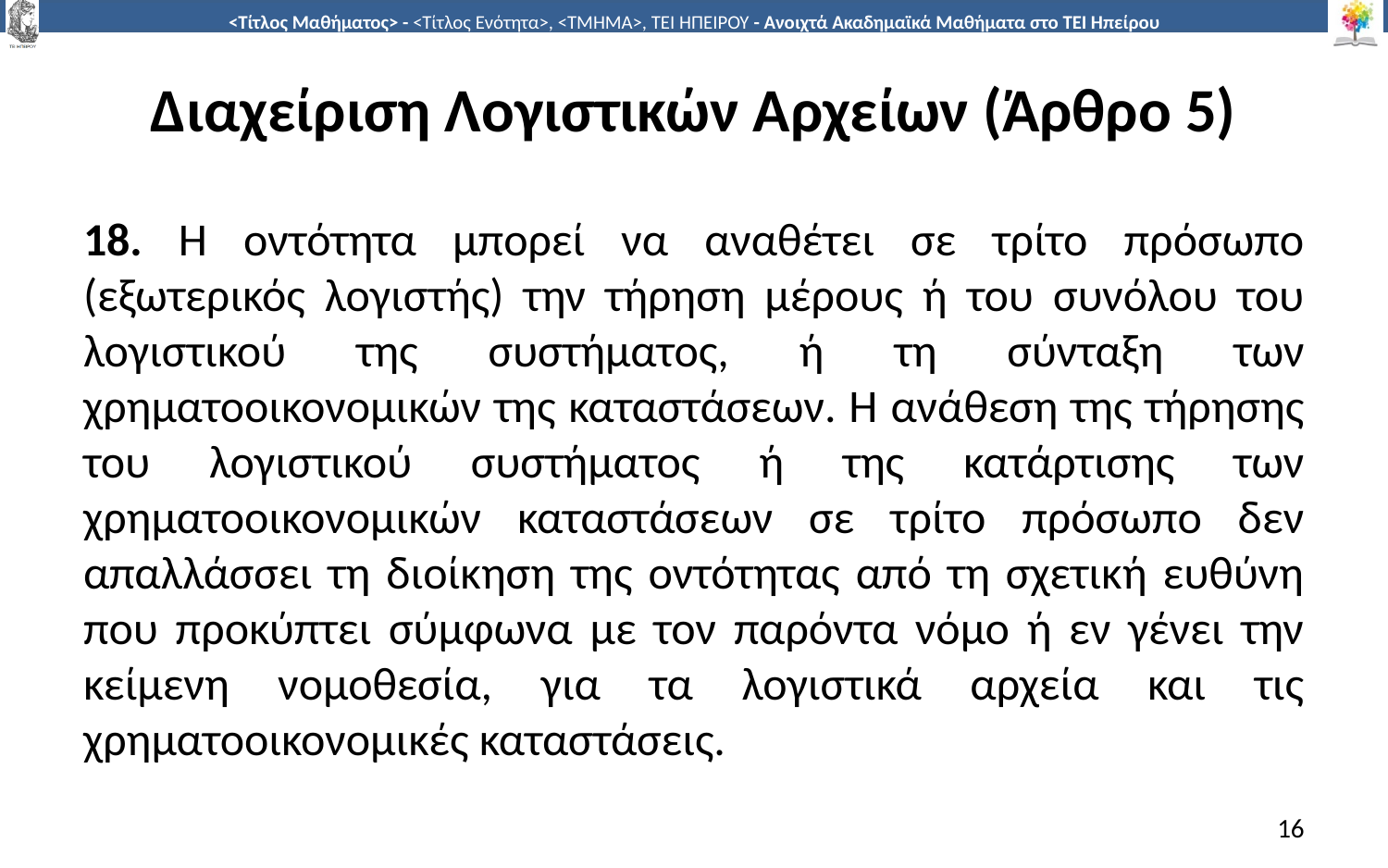

# Διαχείριση Λογιστικών Αρχείων (Άρθρο 5)
18. Η οντότητα μπορεί να αναθέτει σε τρίτο πρόσωπο (εξωτερικός λογιστής) την τήρηση μέρους ή του συνόλου του λογιστικού της συστήματος, ή τη σύνταξη των χρηματοοικονομικών της καταστάσεων. Η ανάθεση της τήρησης του λογιστικού συστήματος ή της κατάρτισης των χρηματοοικονομικών καταστάσεων σε τρίτο πρόσωπο δεν απαλλάσσει τη διοίκηση της οντότητας από τη σχετική ευθύνη που προκύπτει σύμφωνα με τον παρόντα νόμο ή εν γένει την κείμενη νομοθεσία, για τα λογιστικά αρχεία και τις χρηματοοικονομικές καταστάσεις.

16